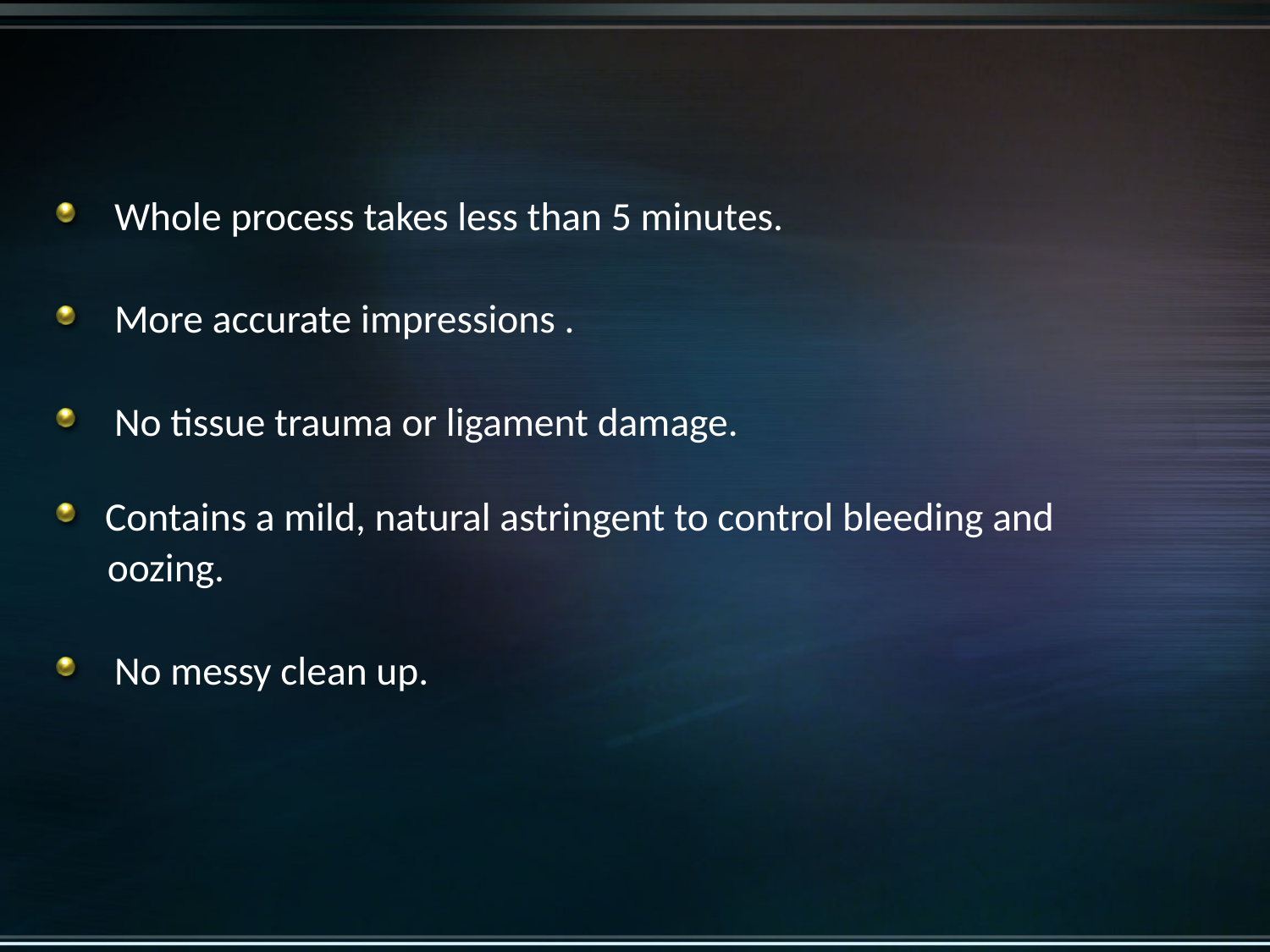

#
 Whole process takes less than 5 minutes.

 More accurate impressions .

 No tissue trauma or ligament damage.
Contains a mild, natural astringent to control bleeding and
      oozing.

 No messy clean up.